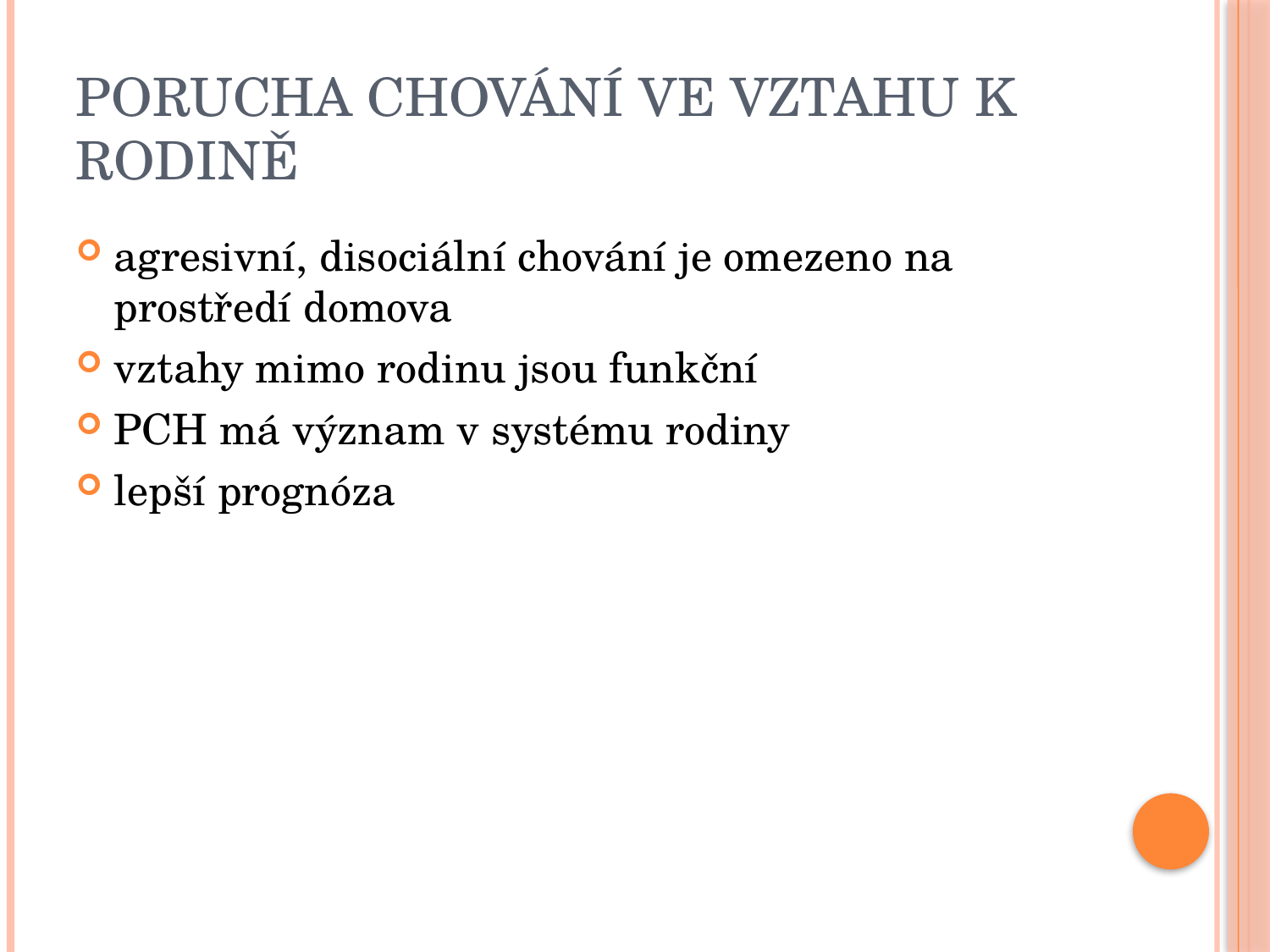

# Porucha chování ve vztahu k rodině
agresivní, disociální chování je omezeno na prostředí domova
vztahy mimo rodinu jsou funkční
PCH má význam v systému rodiny
lepší prognóza